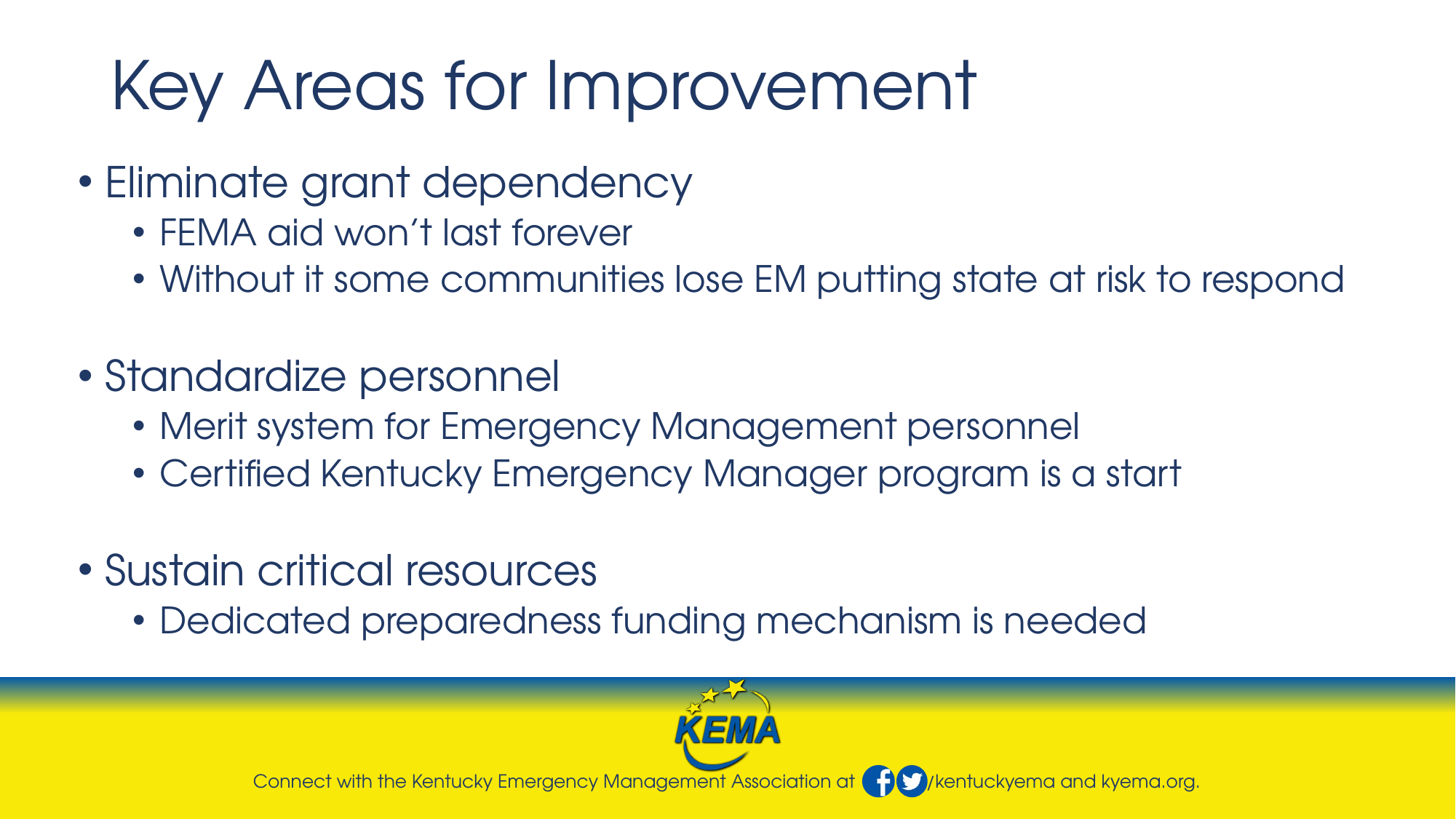

# Key Areas for Improvement
Eliminate grant dependency
FEMA aid won’t last forever
Without it some communities lose EM putting state at risk to respond
Standardize personnel
Merit system for Emergency Management personnel
Certified Kentucky Emergency Manager program is a start
Sustain critical resources
Dedicated preparedness funding mechanism is needed